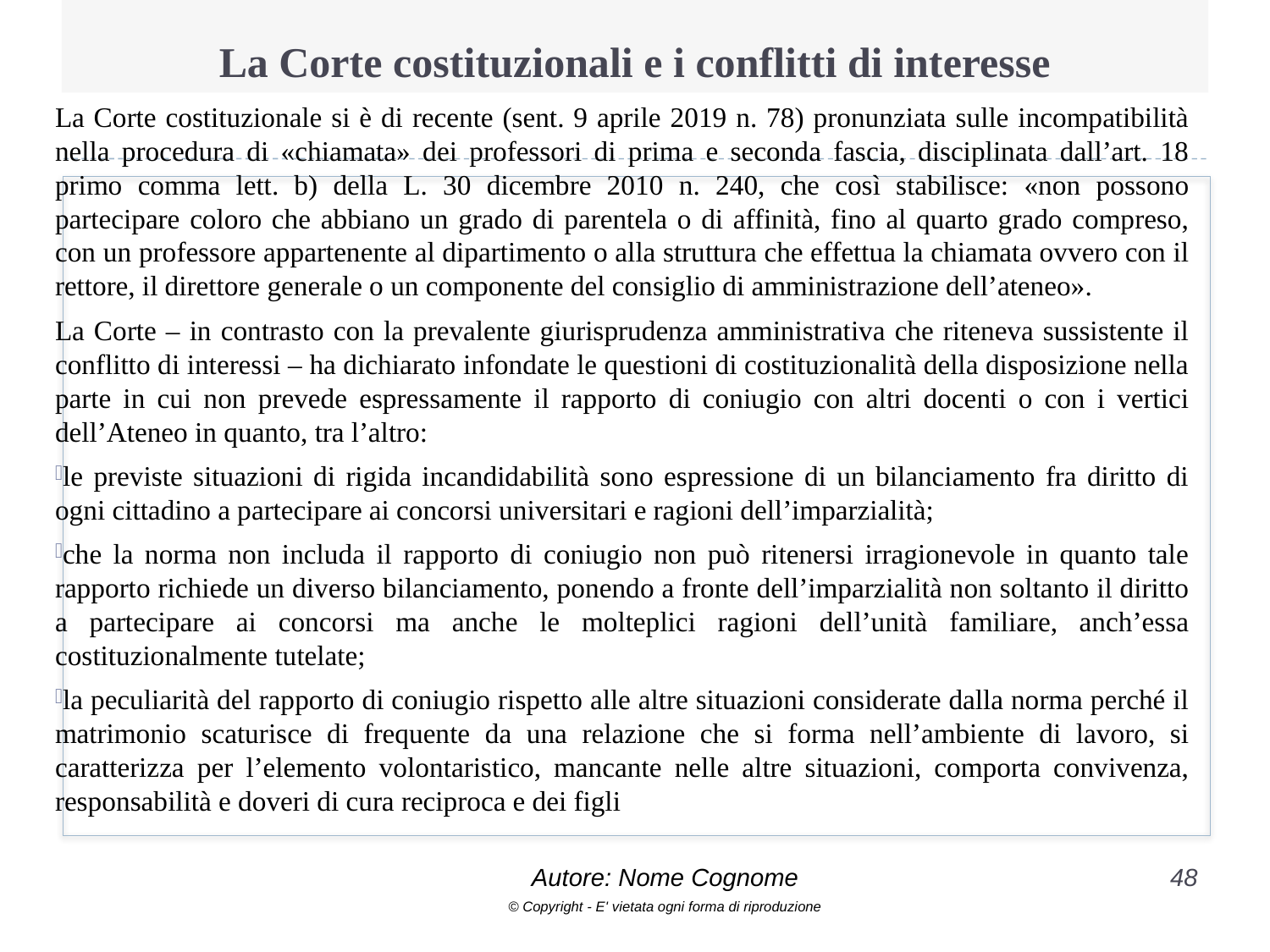

# La Corte costituzionali e i conflitti di interesse
La Corte costituzionale si è di recente (sent. 9 aprile 2019 n. 78) pronunziata sulle incompatibilità nella procedura di «chiamata» dei professori di prima e seconda fascia, disciplinata dall’art. 18 primo comma lett. b) della L. 30 dicembre 2010 n. 240, che così stabilisce: «non possono partecipare coloro che abbiano un grado di parentela o di affinità, fino al quarto grado compreso, con un professore appartenente al dipartimento o alla struttura che effettua la chiamata ovvero con il rettore, il direttore generale o un componente del consiglio di amministrazione dell’ateneo».
La Corte – in contrasto con la prevalente giurisprudenza amministrativa che riteneva sussistente il conflitto di interessi – ha dichiarato infondate le questioni di costituzionalità della disposizione nella parte in cui non prevede espressamente il rapporto di coniugio con altri docenti o con i vertici dell’Ateneo in quanto, tra l’altro:
le previste situazioni di rigida incandidabilità sono espressione di un bilanciamento fra diritto di ogni cittadino a partecipare ai concorsi universitari e ragioni dell’imparzialità;
che la norma non includa il rapporto di coniugio non può ritenersi irragionevole in quanto tale rapporto richiede un diverso bilanciamento, ponendo a fronte dell’imparzialità non soltanto il diritto a partecipare ai concorsi ma anche le molteplici ragioni dell’unità familiare, anch’essa costituzionalmente tutelate;
la peculiarità del rapporto di coniugio rispetto alle altre situazioni considerate dalla norma perché il matrimonio scaturisce di frequente da una relazione che si forma nell’ambiente di lavoro, si caratterizza per l’elemento volontaristico, mancante nelle altre situazioni, comporta convivenza, responsabilità e doveri di cura reciproca e dei figli